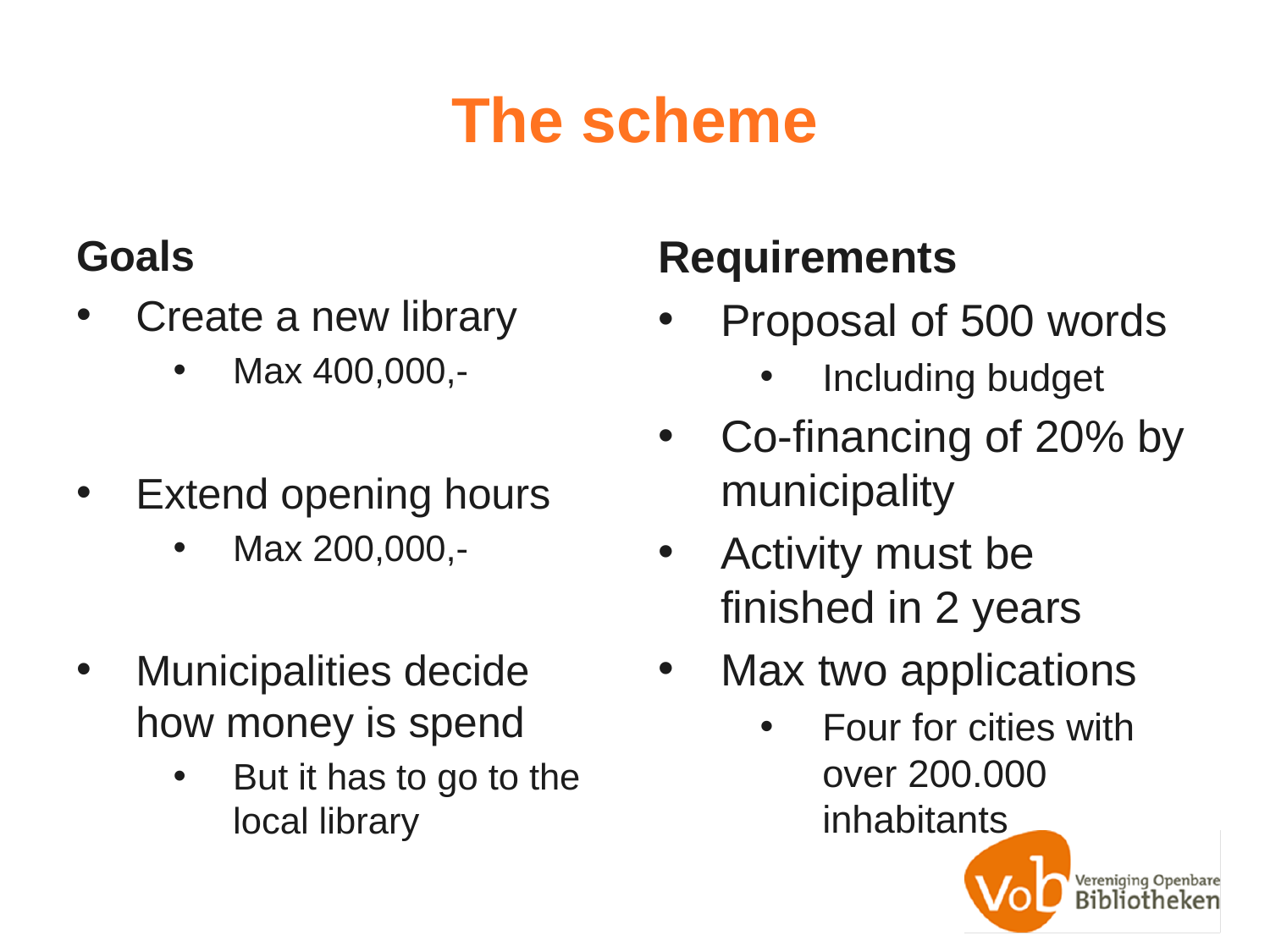

# The scheme
Goals
Create a new library
Max 400,000,-

Extend opening hours
Max 200,000,-

Municipalities decide how money is spend
But it has to go to the local library

Requirements
Proposal of 500 words
Including budget
Co-financing of 20% by municipality
Activity must be finished in 2 years
Max two applications
Four for cities with over 200.000 inhabitants